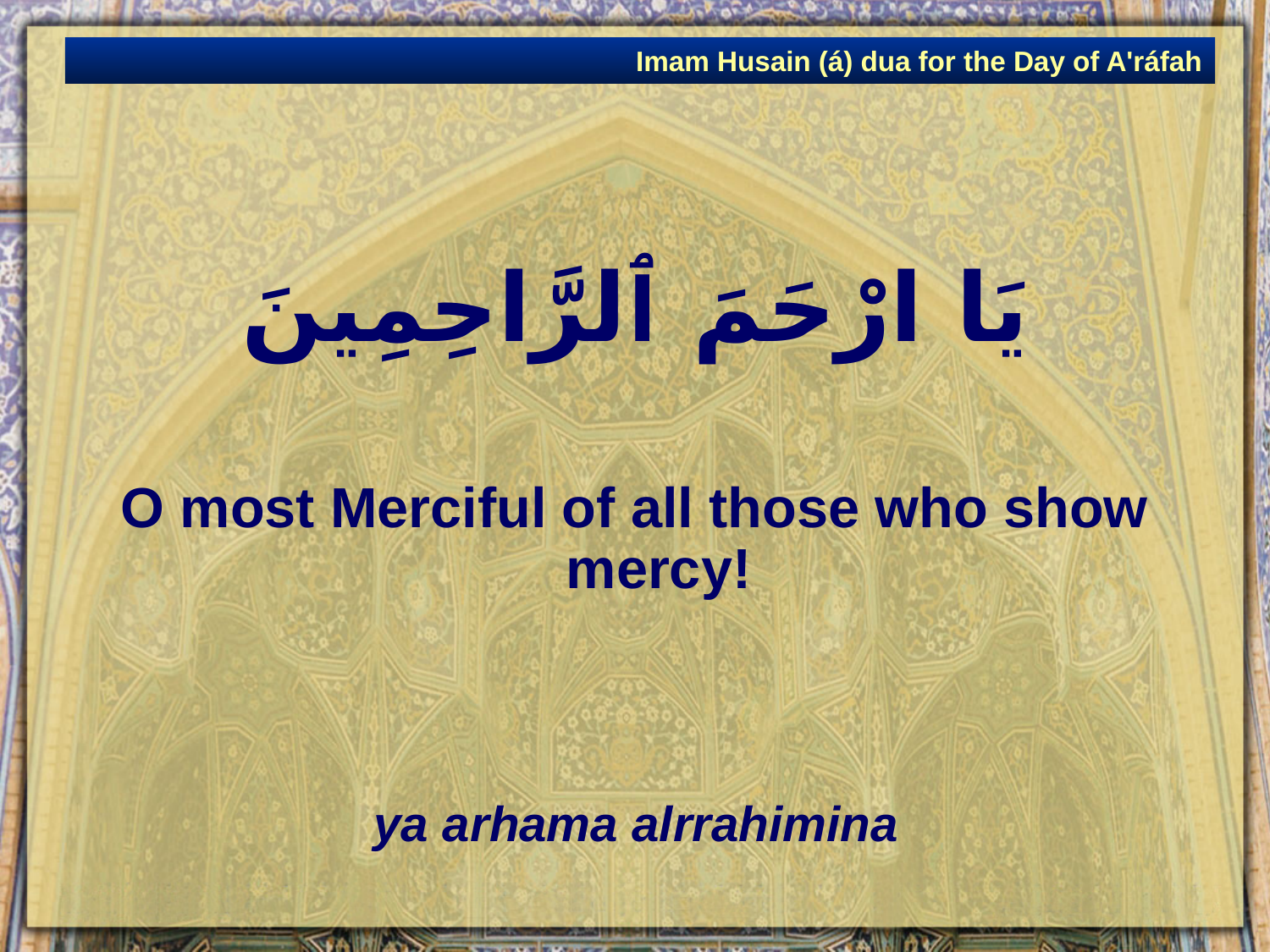

Imam Husain (á) dua for the Day of A'ráfah
# يَا ارْحَمَ ٱلرَّاحِمِينَ
O most Merciful of all those who show mercy!
ya arhama alrrahimina